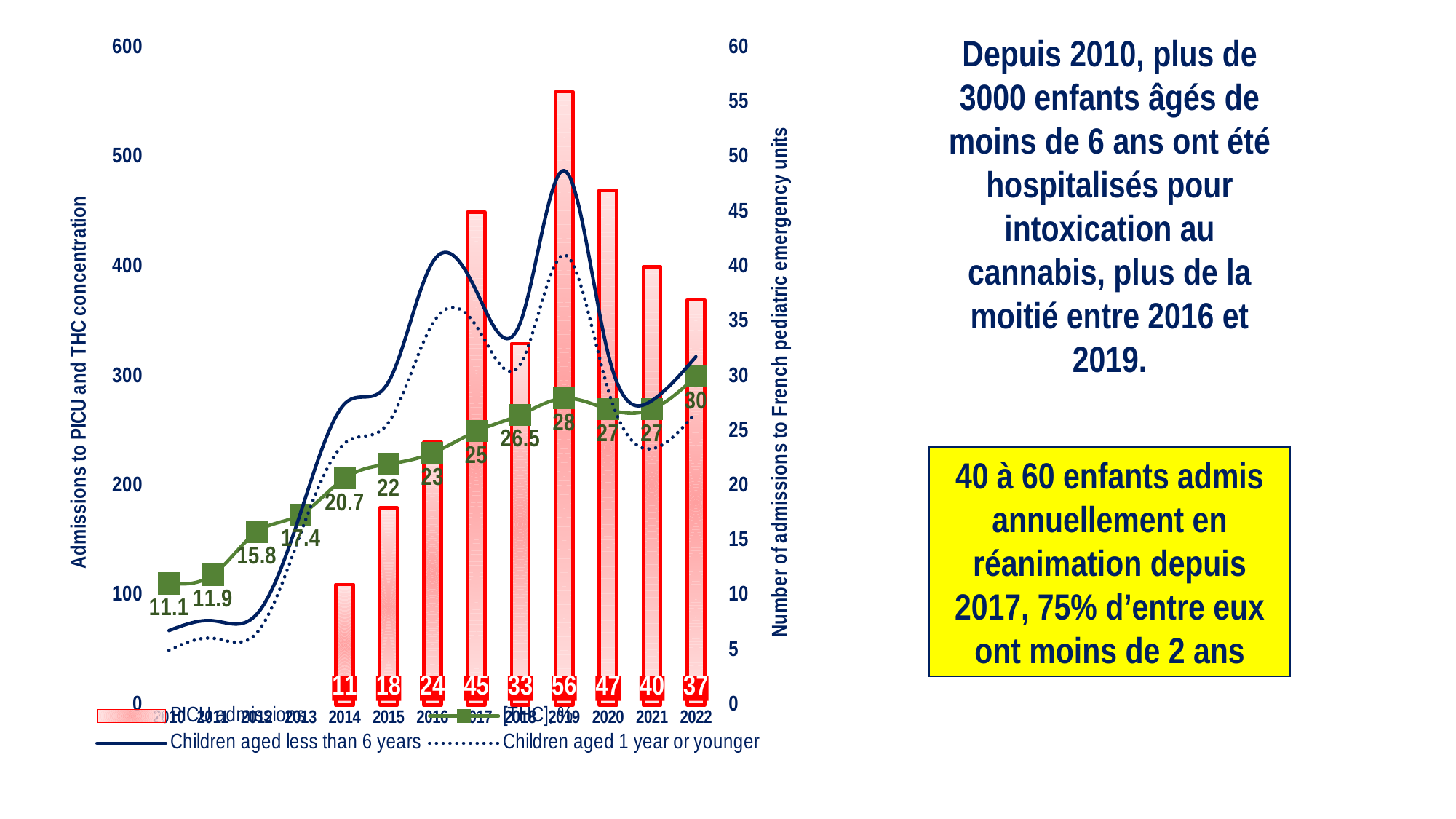

### Chart

| Category | PICU admissions | Children aged less than 6 years | Children aged 1 year or younger | [THC], % |
|---|---|---|---|---|
| 2010 | None | 68.0 | 50.0 | 11.1 |
| 2011 | None | 77.0 | 61.0 | 11.9 |
| 2012 | None | 83.0 | 66.0 | 15.8 |
| 2013 | None | 176.0 | 157.0 | 17.4 |
| 2014 | 11.0 | 275.0 | 239.0 | 20.7 |
| 2015 | 18.0 | 295.0 | 258.0 | 22.0 |
| 2016 | 24.0 | 404.0 | 348.0 | 23.0 |
| 2017 | 45.0 | 378.0 | 346.0 | 25.0 |
| 2018 | 33.0 | 349.0 | 311.0 | 26.5 |
| 2019 | 56.0 | 488.0 | 411.0 | 28.0 |
| 2020 | 47.0 | 321.0 | 288.0 | 27.0 |
| 2021 | 40.0 | 278.0 | 234.0 | 27.0 |
| 2022 | 37.0 | 318.0 | 267.0 | 30.0 |
Depuis 2010, plus de 3000 enfants âgés de moins de 6 ans ont été hospitalisés pour intoxication au cannabis, plus de la moitié entre 2016 et 2019.
40 à 60 enfants admis annuellement en réanimation depuis 2017, 75% d’entre eux ont moins de 2 ans